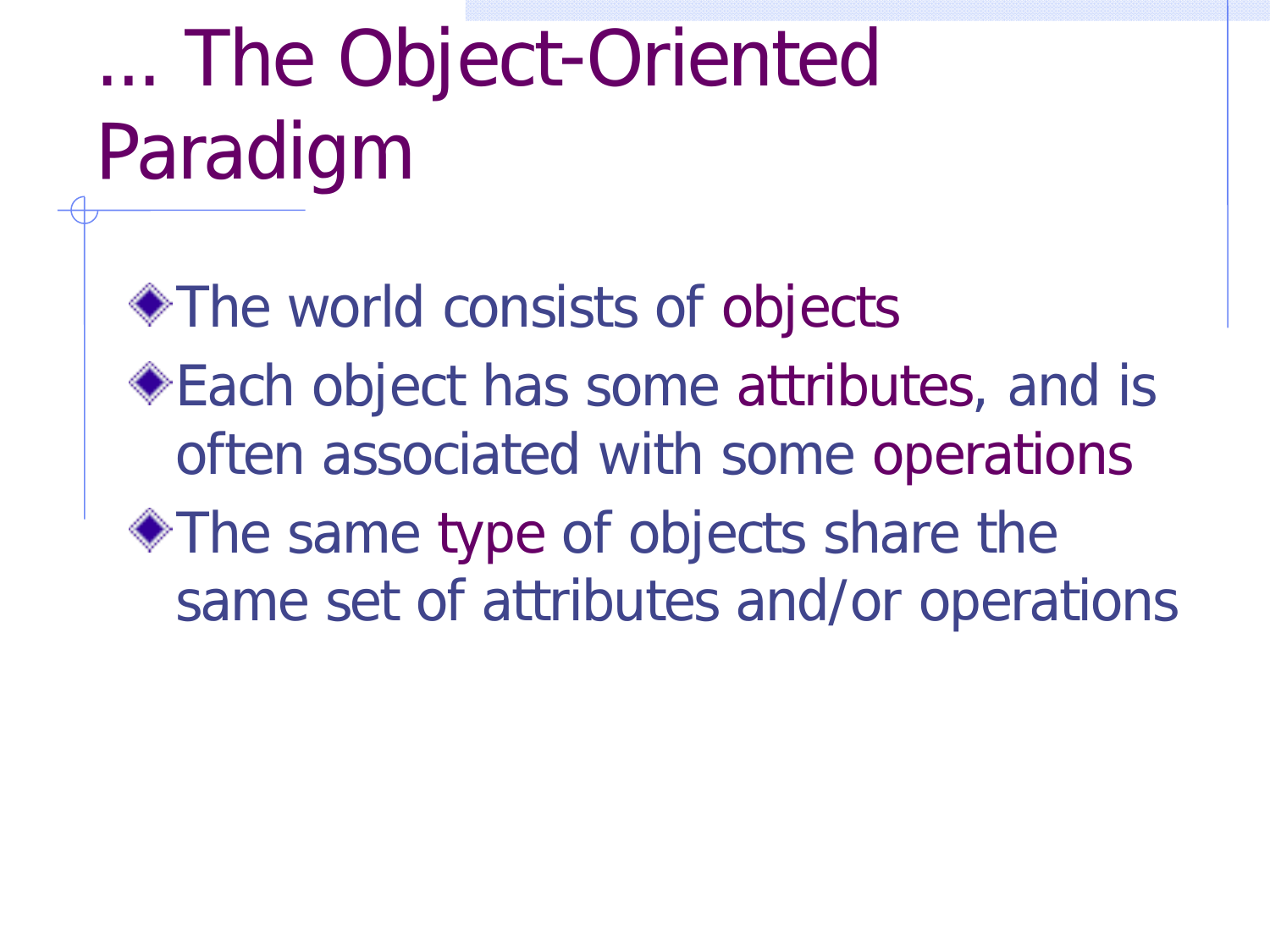

# … The Object-Oriented Paradigm
The world consists of objects
Each object has some attributes, and is often associated with some operations
The same type of objects share the same set of attributes and/or operations